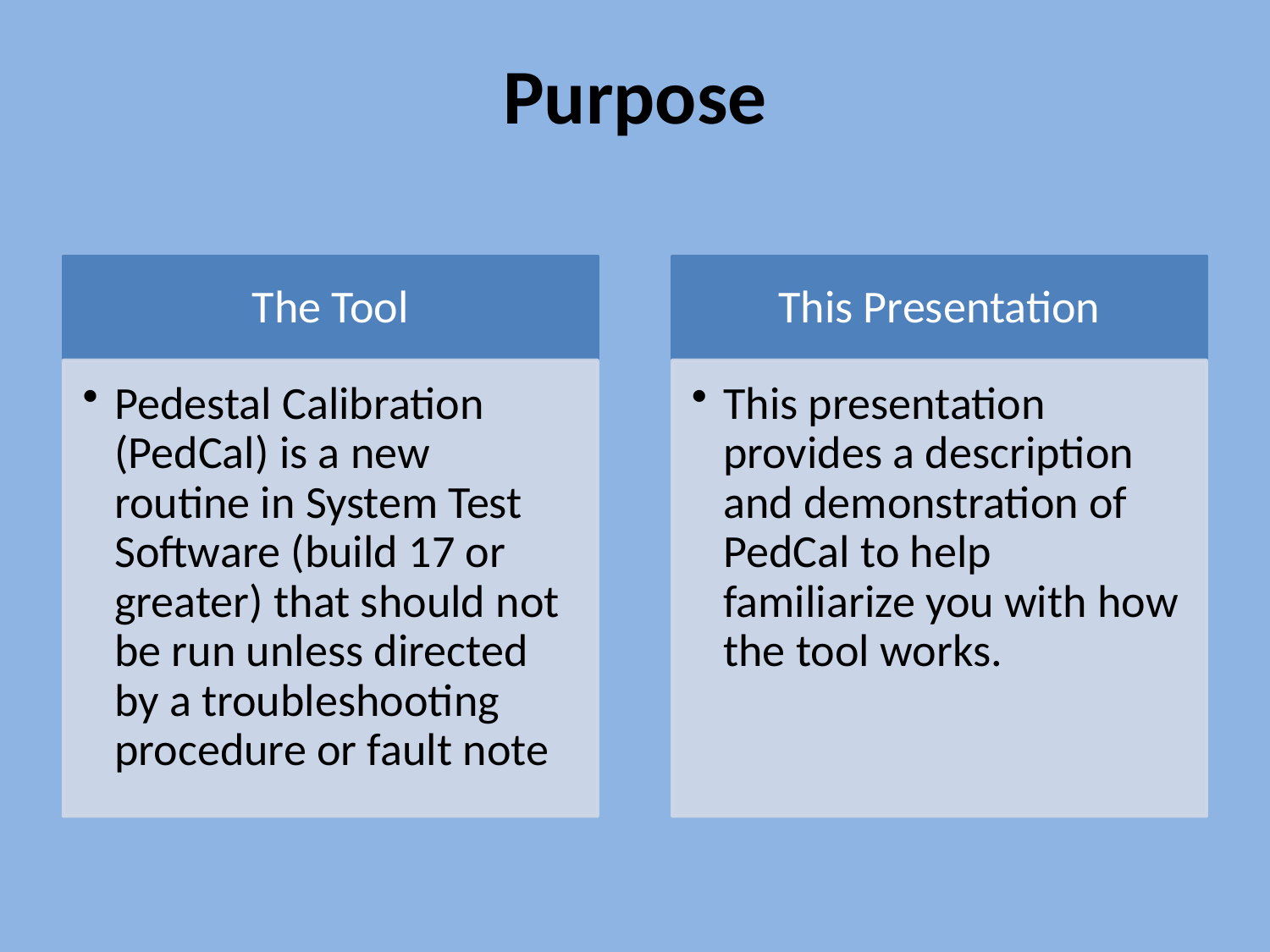

# Purpose
The Tool
Pedestal Calibration (PedCal) is a new routine in System Test Software (build 17 or greater) that should not be run unless directed by a troubleshooting procedure or fault note
This Presentation
This presentation provides a description and demonstration of  PedCal to help familiarize you with how the tool works.